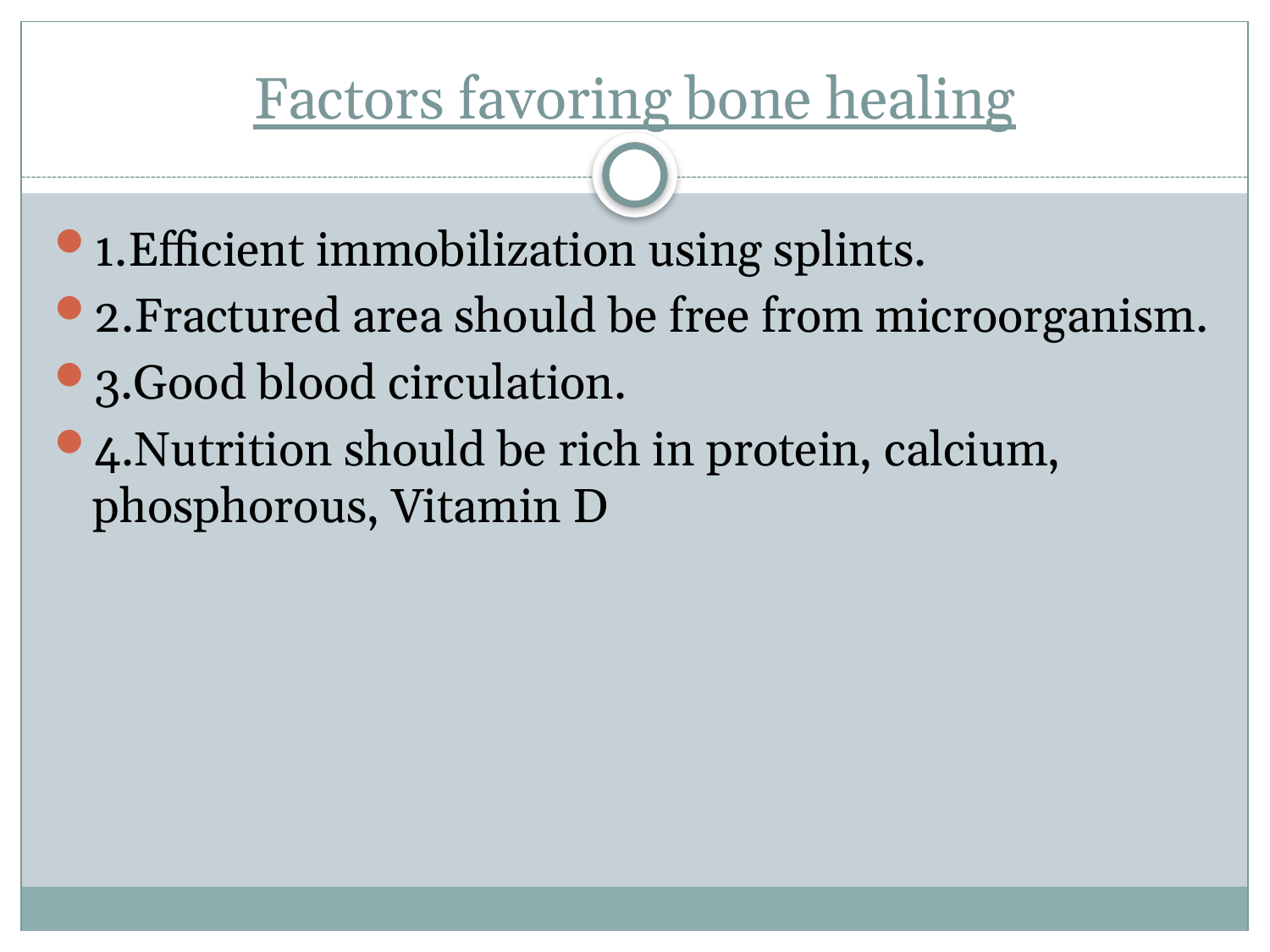

# Factors favoring bone healing
1.Efficient immobilization using splints.
2.Fractured area should be free from microorganism.
3.Good blood circulation.
4.Nutrition should be rich in protein, calcium, phosphorous, Vitamin D